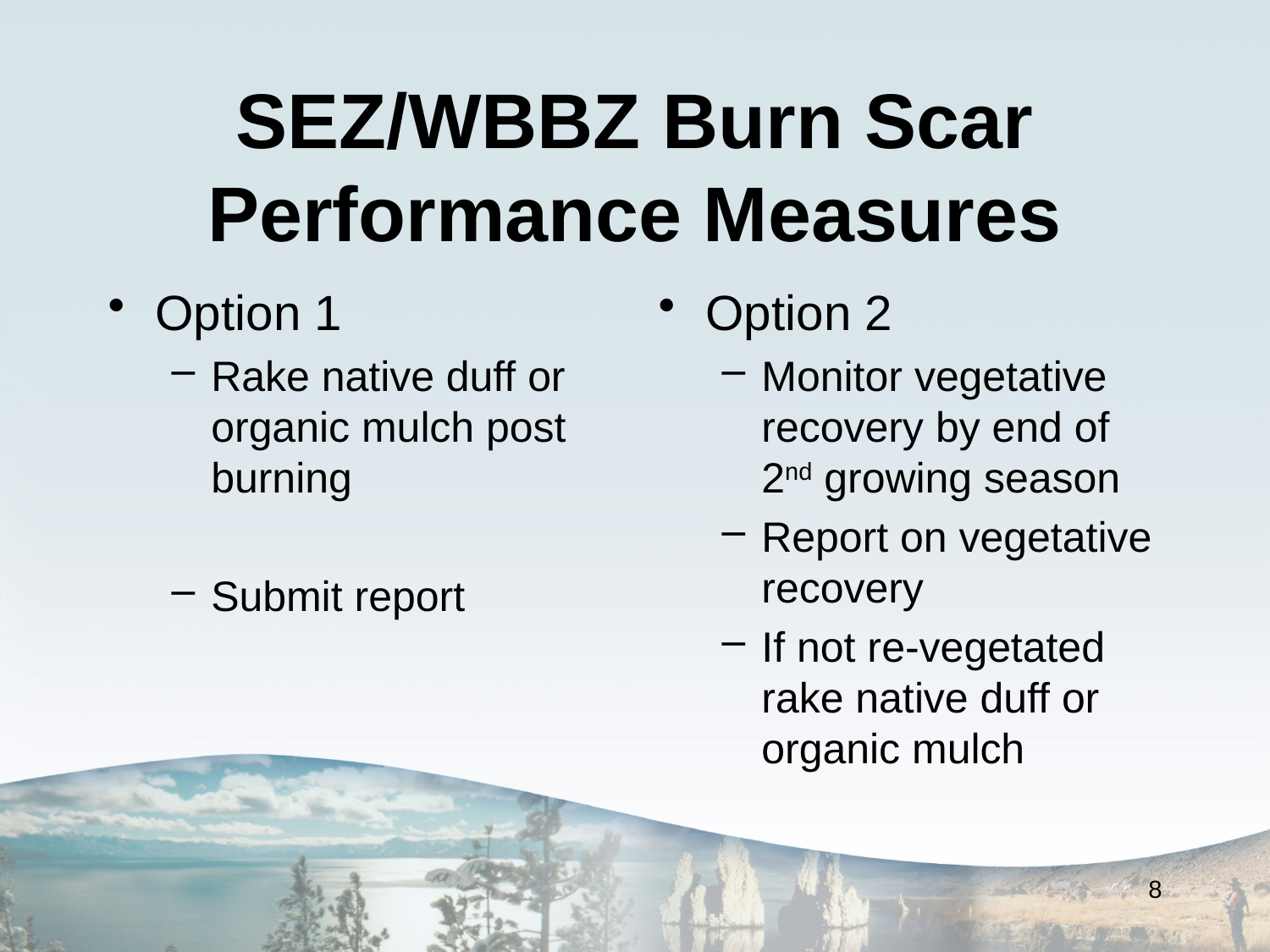

# SEZ/WBBZ Burn Scar Performance Measures
Option 1
Rake native duff or organic mulch post burning

Submit report
Option 2
Monitor vegetative recovery by end of 2nd growing season
Report on vegetative recovery
If not re-vegetated rake native duff or organic mulch
8